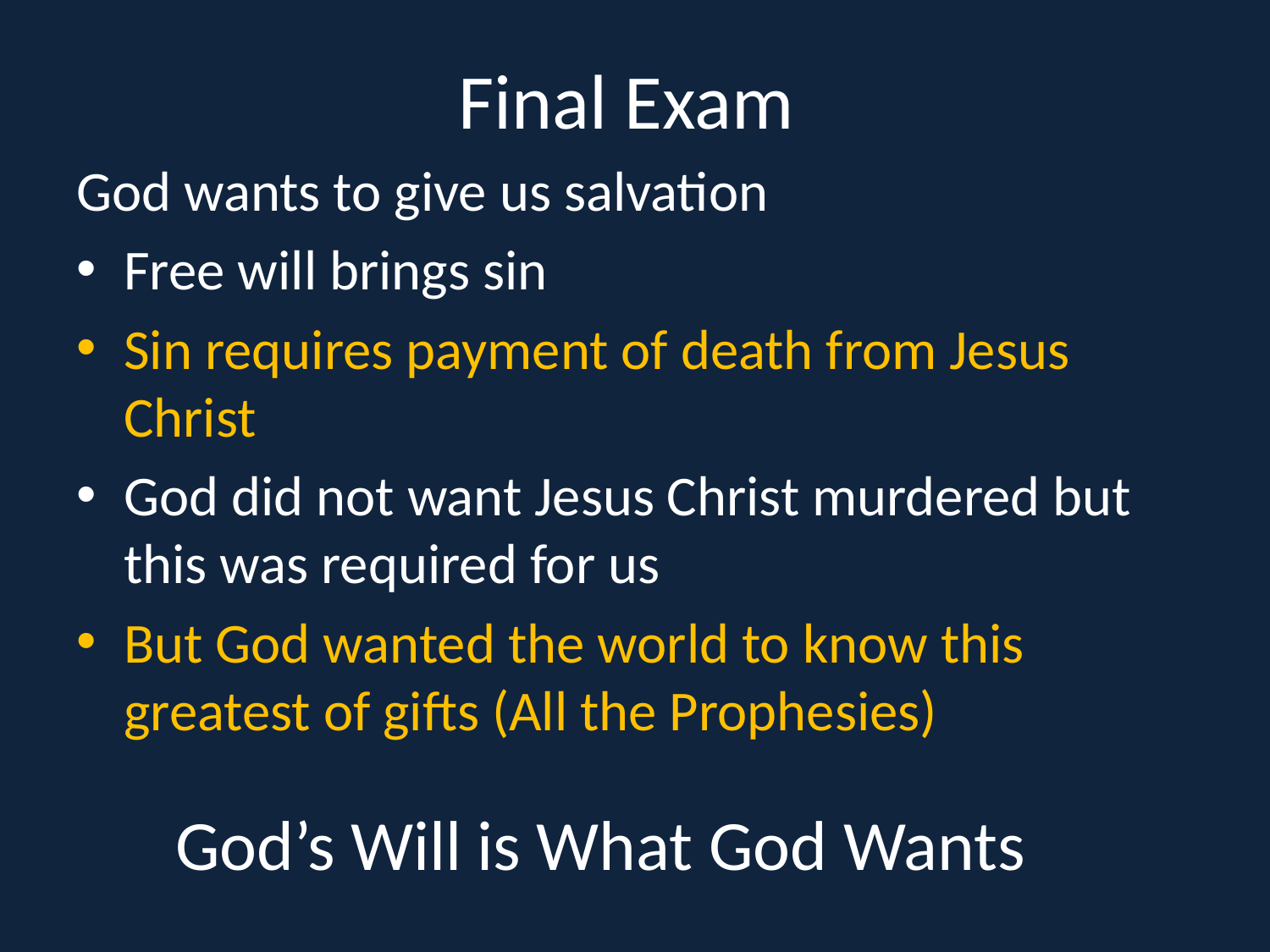

# Final Exam

God wants to give us salvation
Free will brings sin
Sin requires payment of death from Jesus Christ
God did not want Jesus Christ murdered but this was required for us
But God wanted the world to know this greatest of gifts (All the Prophesies)

God’s Will is What God Wants